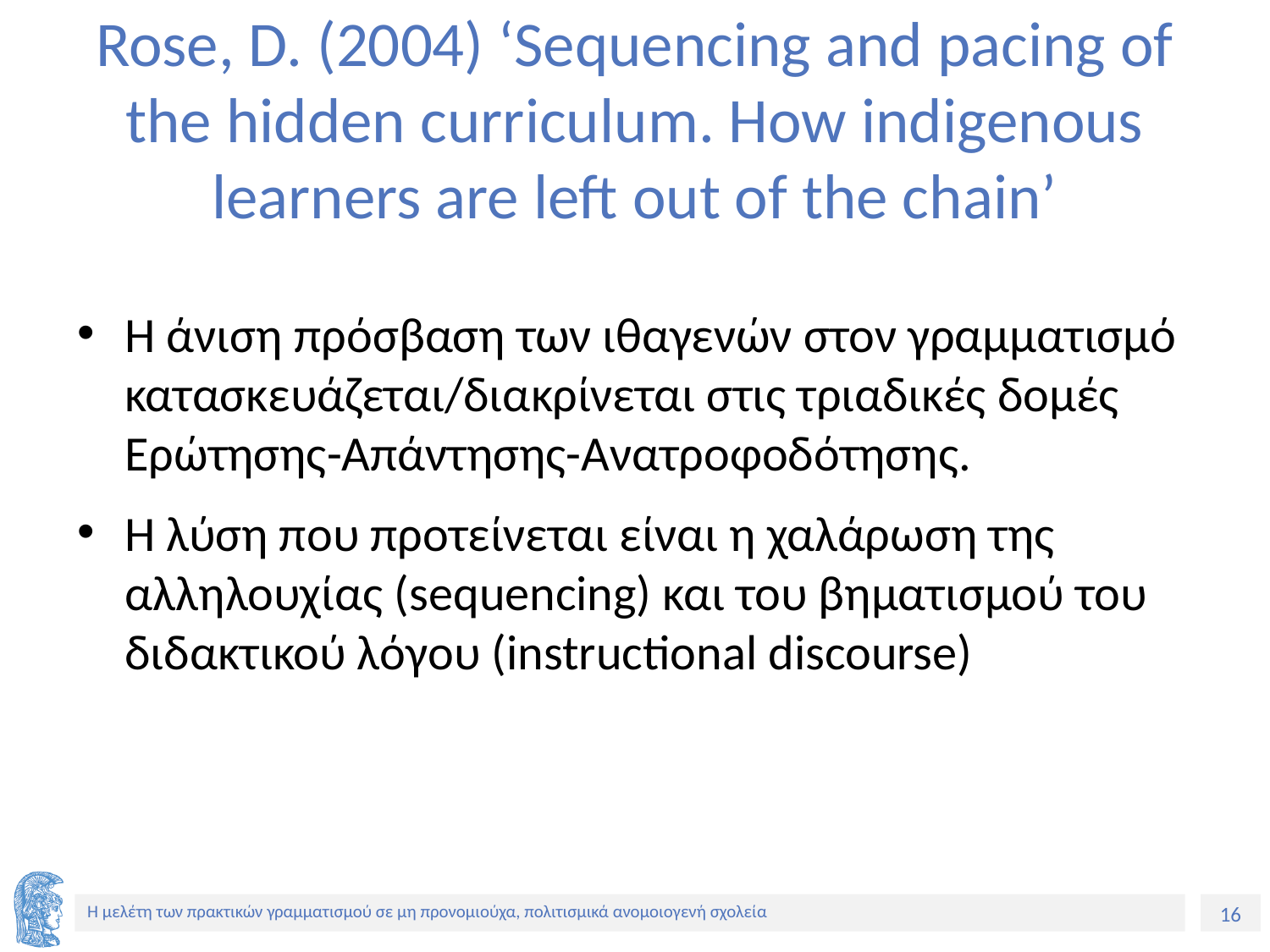

# Rose, D. (2004) ‘Sequencing and pacing of the hidden curriculum. How indigenous learners are left out of the chain’

H άνιση πρόσβαση των ιθαγενών στον γραμματισμό κατασκευάζεται/διακρίνεται στις τριαδικές δομές Ερώτησης-Απάντησης-Ανατροφοδότησης.
H λύση που προτείνεται είναι η χαλάρωση της αλληλουχίας (sequencing) και του βηματισμού του διδακτικού λόγου (instructional discourse)